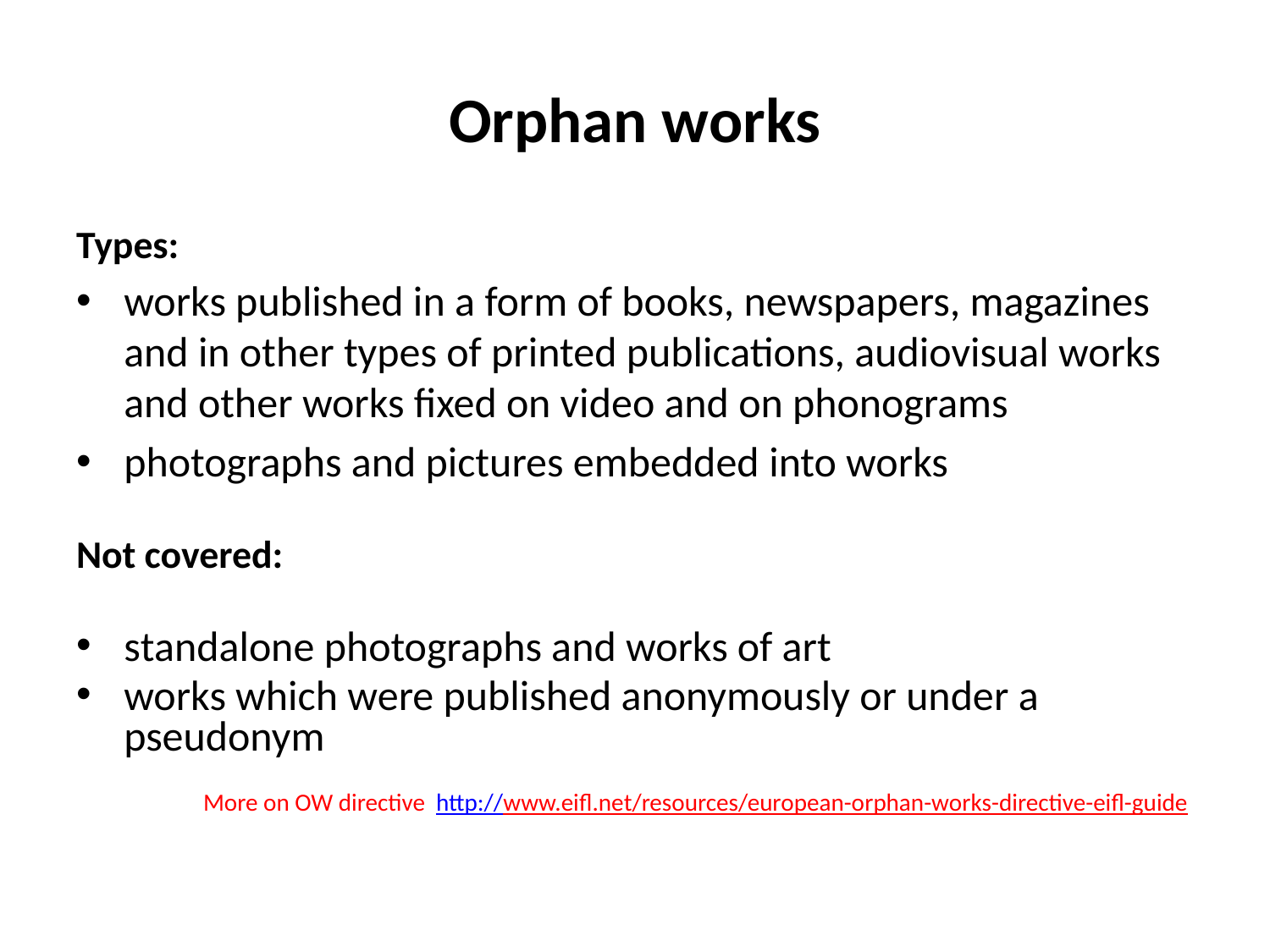

# Orphan works
Types:
works published in a form of books, newspapers, magazines and in other types of printed publications, audiovisual works and other works fixed on video and on phonograms
photographs and pictures embedded into works

Not covered:

standalone photographs and works of art
works which were published anonymously or under a pseudonym

	More on OW directive  http://www.eifl.net/resources/european-orphan-works-directive-eifl-guide